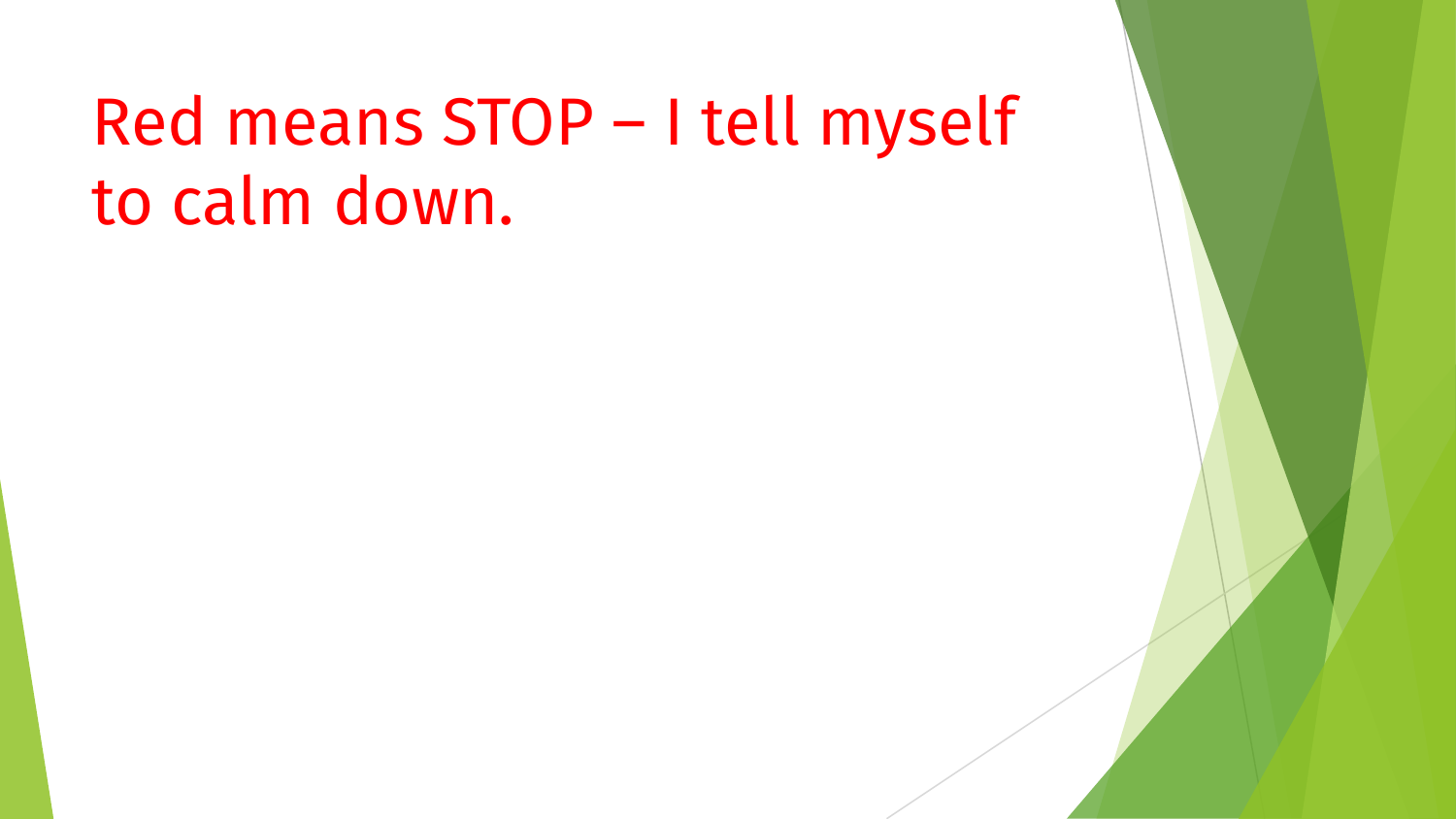

# Red means STOP – I tell myself to calm down.